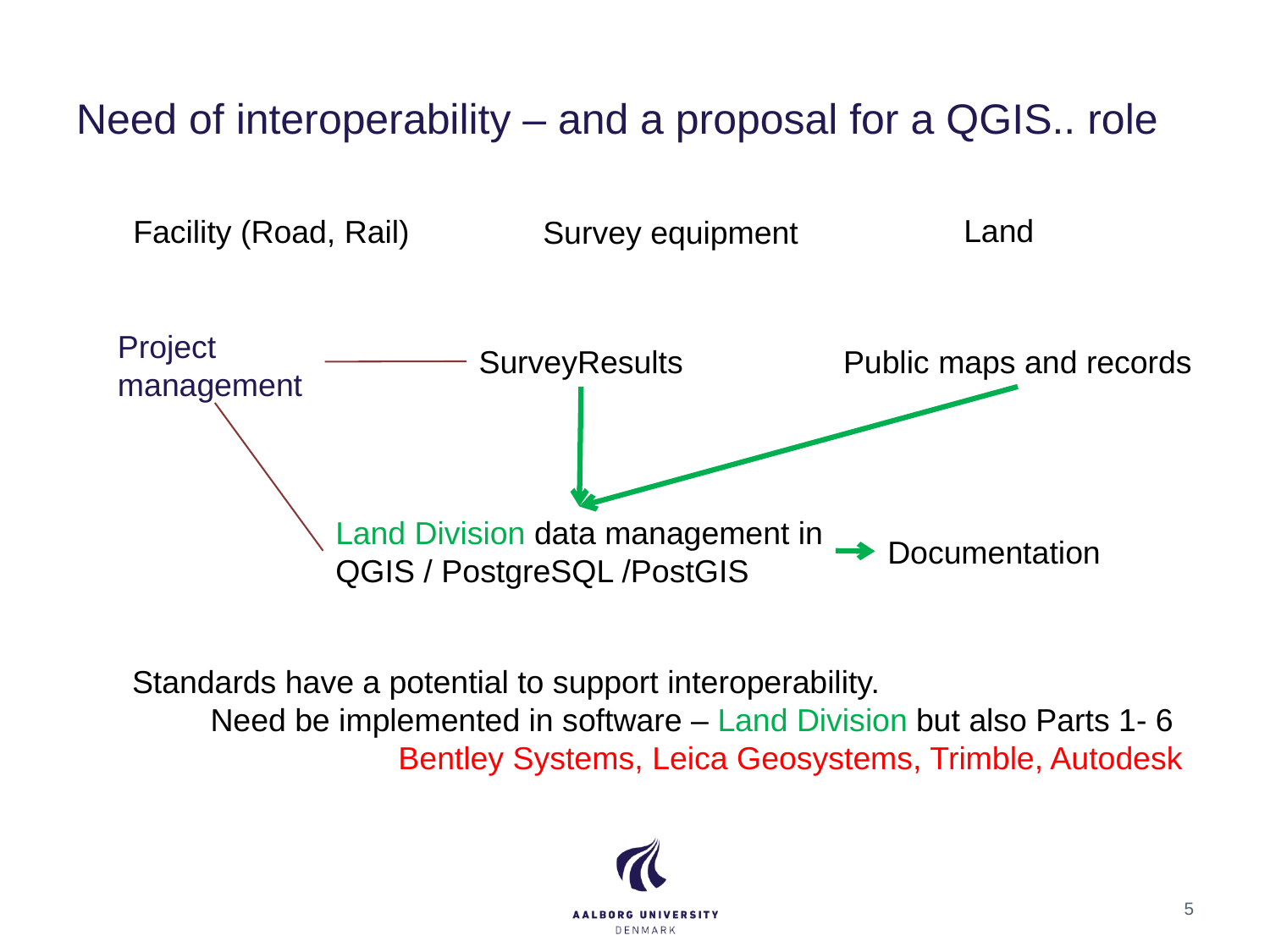

# Need of interoperability – and a proposal for a QGIS.. role
Land
Facility (Road, Rail)
Survey equipment

Project management
SurveyResults
Public maps and records
Land Division data management in
QGIS / PostgreSQL /PostGIS
Documentation
Standards have a potential to support interoperability.
Need be implemented in software – Land Division but also Parts 1- 6
Bentley Systems, Leica Geosystems, Trimble, Autodesk
5